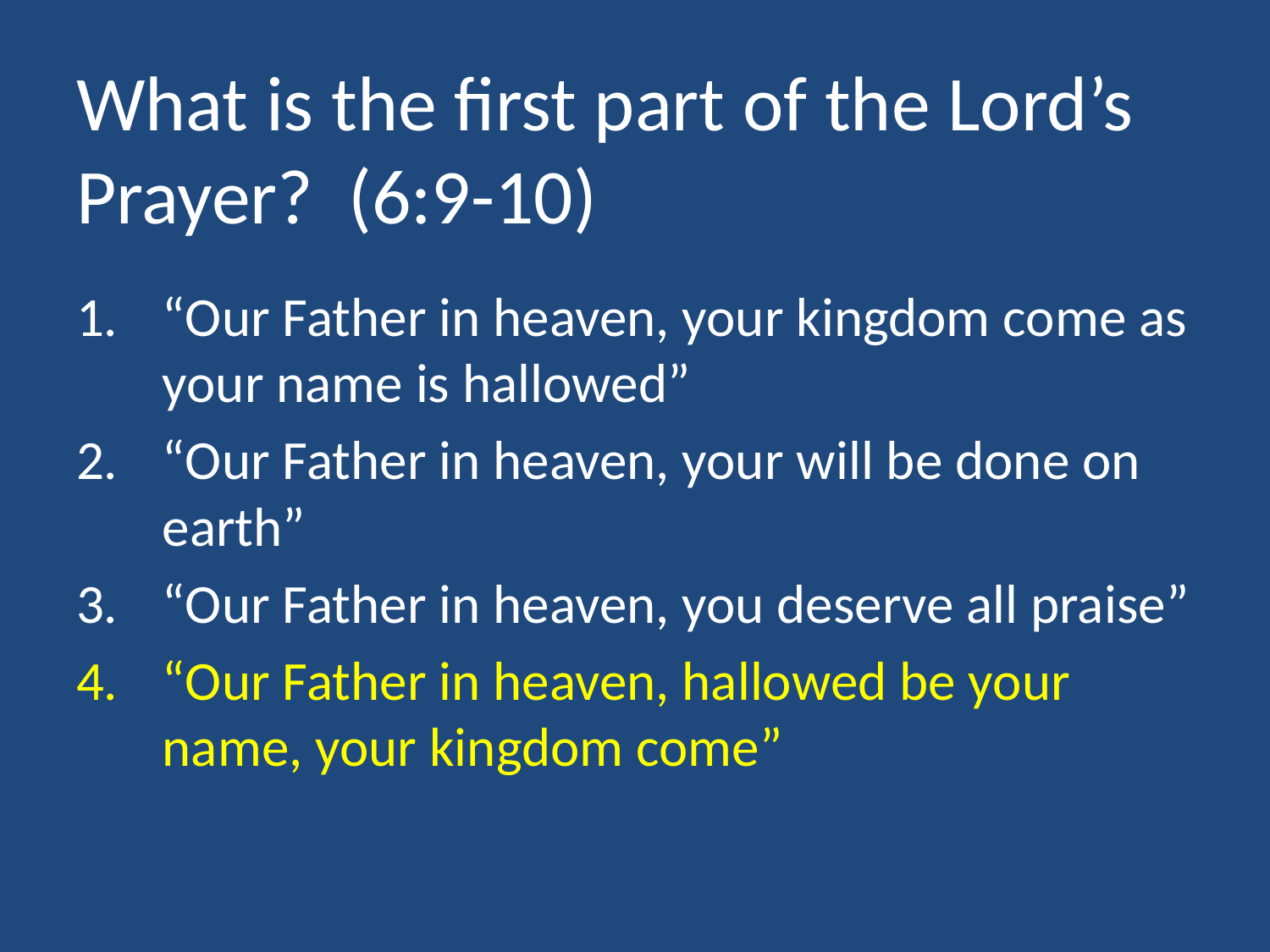

# What is the first part of the Lord’s Prayer?  (6:9-10)
“Our Father in heaven, your kingdom come as your name is hallowed”
“Our Father in heaven, your will be done on earth”
“Our Father in heaven, you deserve all praise”
“Our Father in heaven, hallowed be your name, your kingdom come”